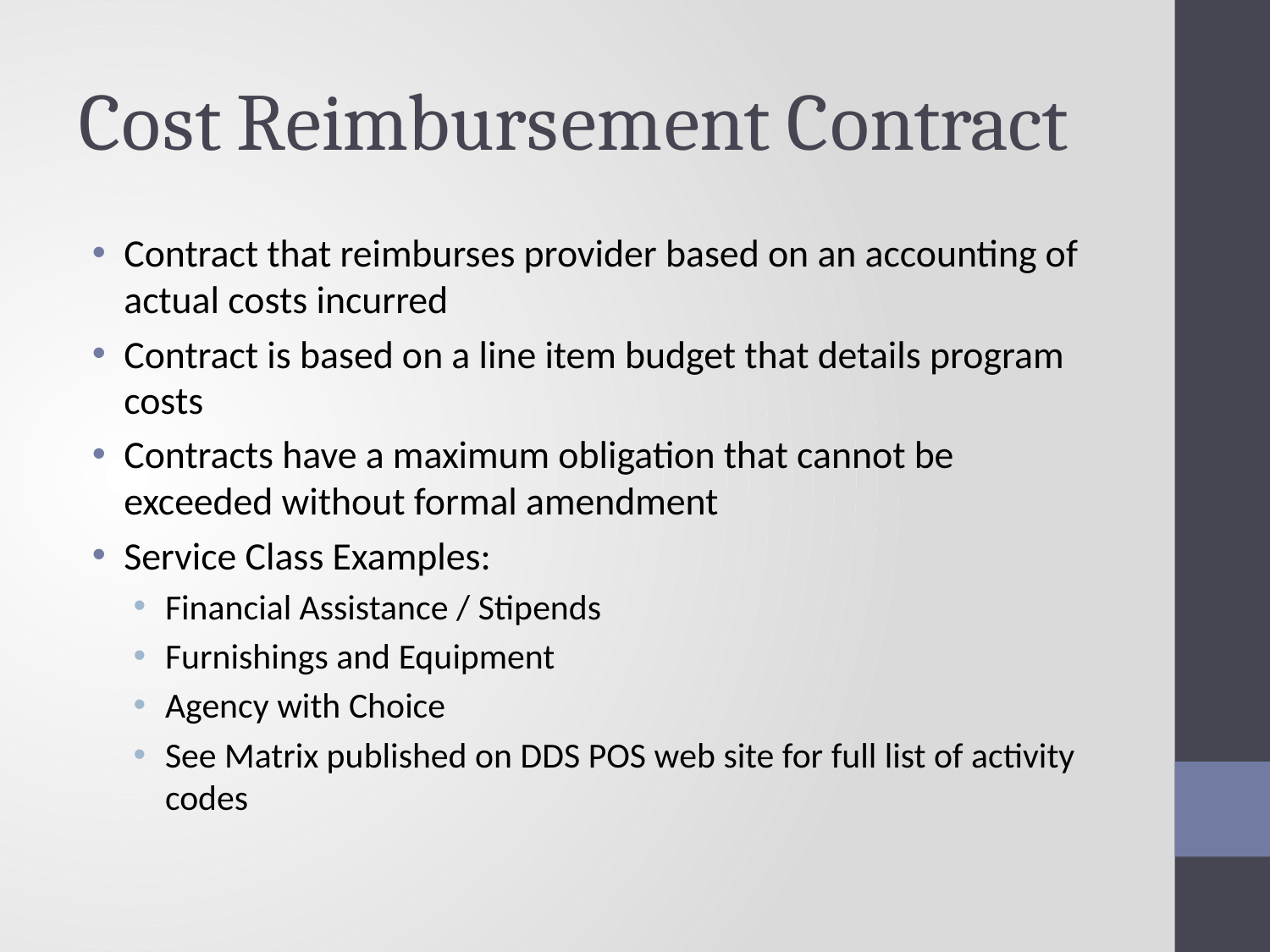

# Cost Reimbursement Contract
Contract that reimburses provider based on an accounting of actual costs incurred
Contract is based on a line item budget that details program costs
Contracts have a maximum obligation that cannot be exceeded without formal amendment
Service Class Examples:
Financial Assistance / Stipends
Furnishings and Equipment
Agency with Choice
See Matrix published on DDS POS web site for full list of activity codes